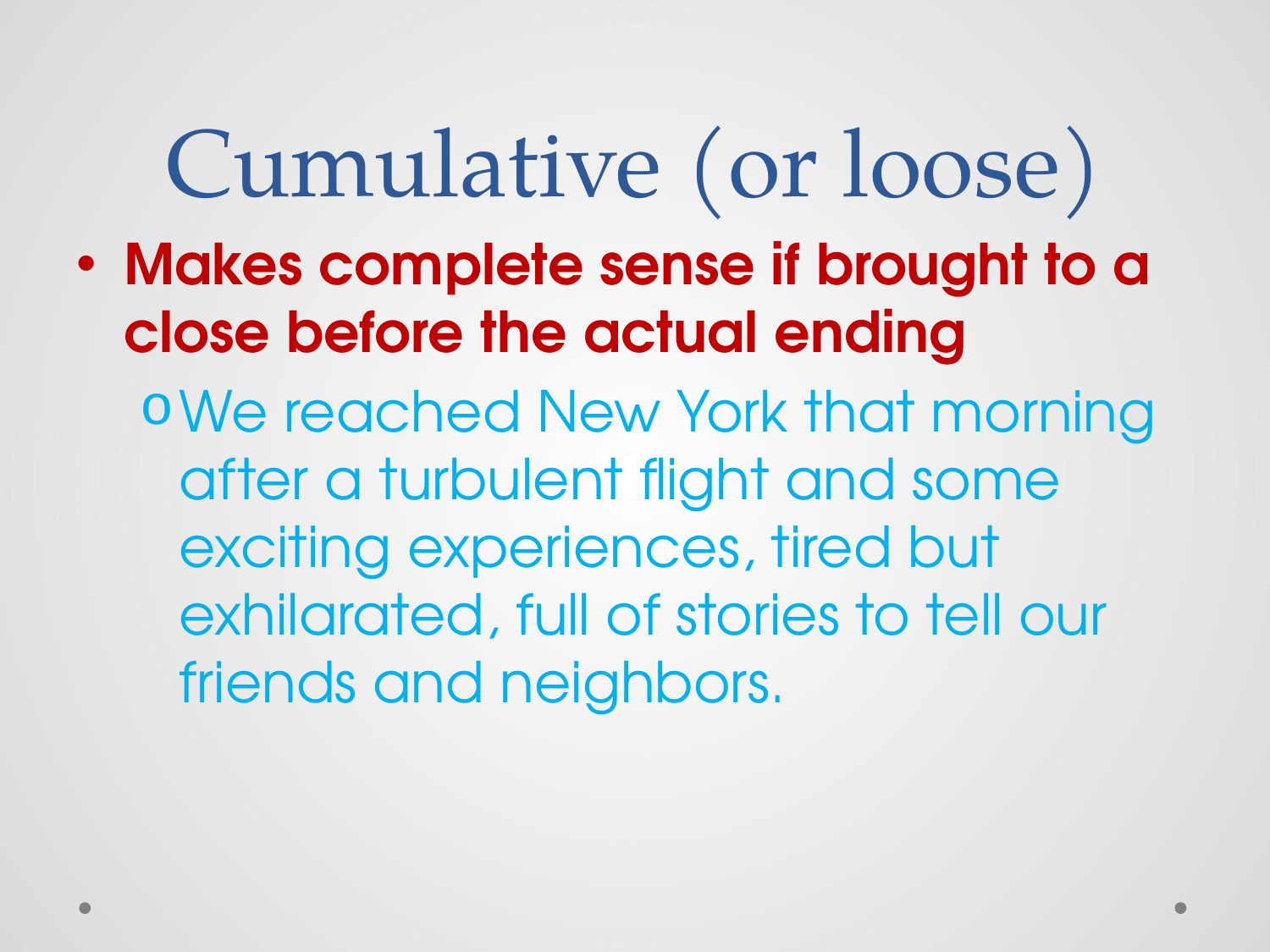

# Cumulative (or loose)
Makes complete sense if brought to a close before the actual ending
We reached New York that morning after a turbulent flight and some exciting experiences, tired but exhilarated, full of stories to tell our friends and neighbors.